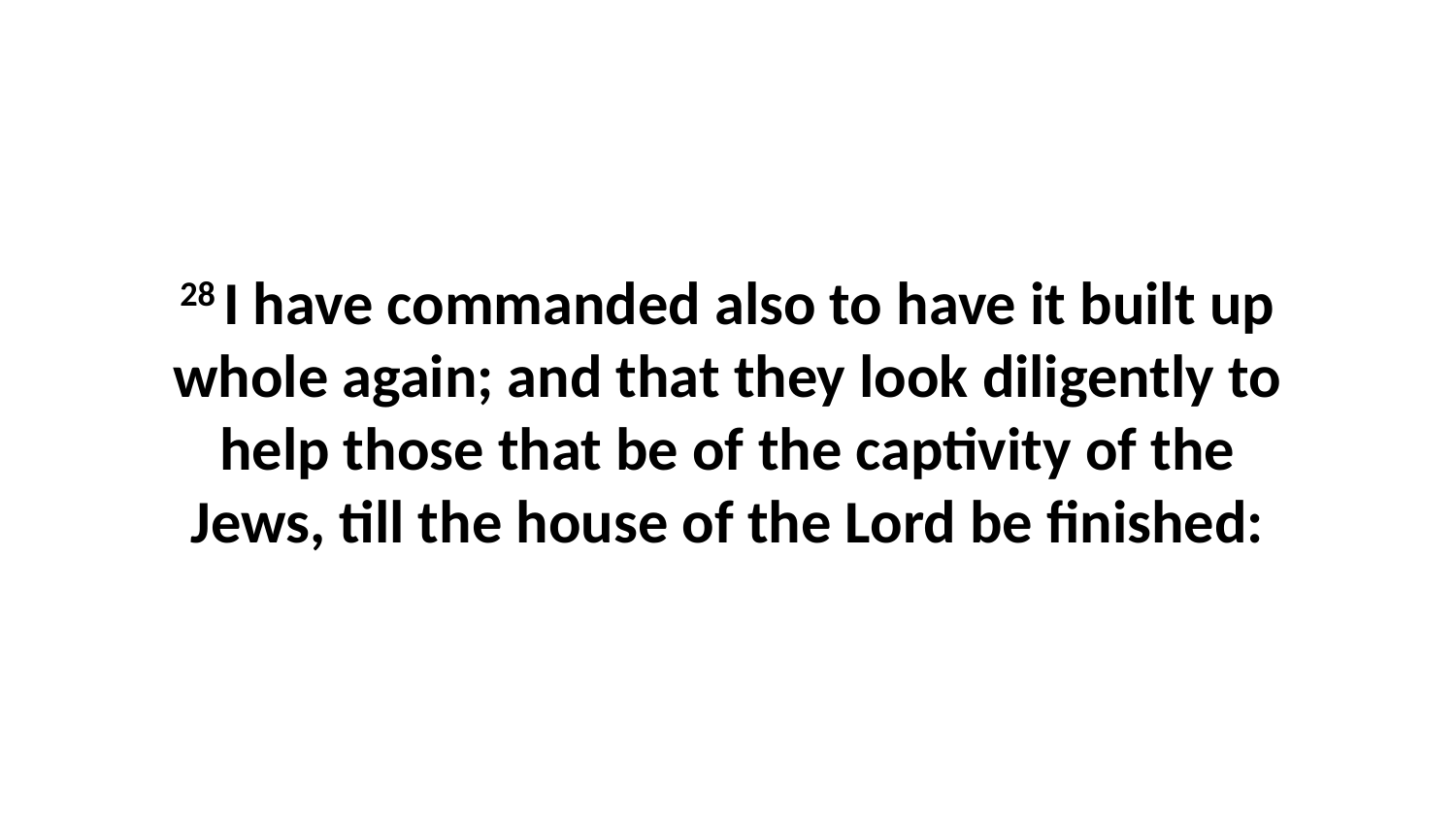

28 I have commanded also to have it built up whole again; and that they look diligently to help those that be of the captivity of the Jews, till the house of the Lord be finished: